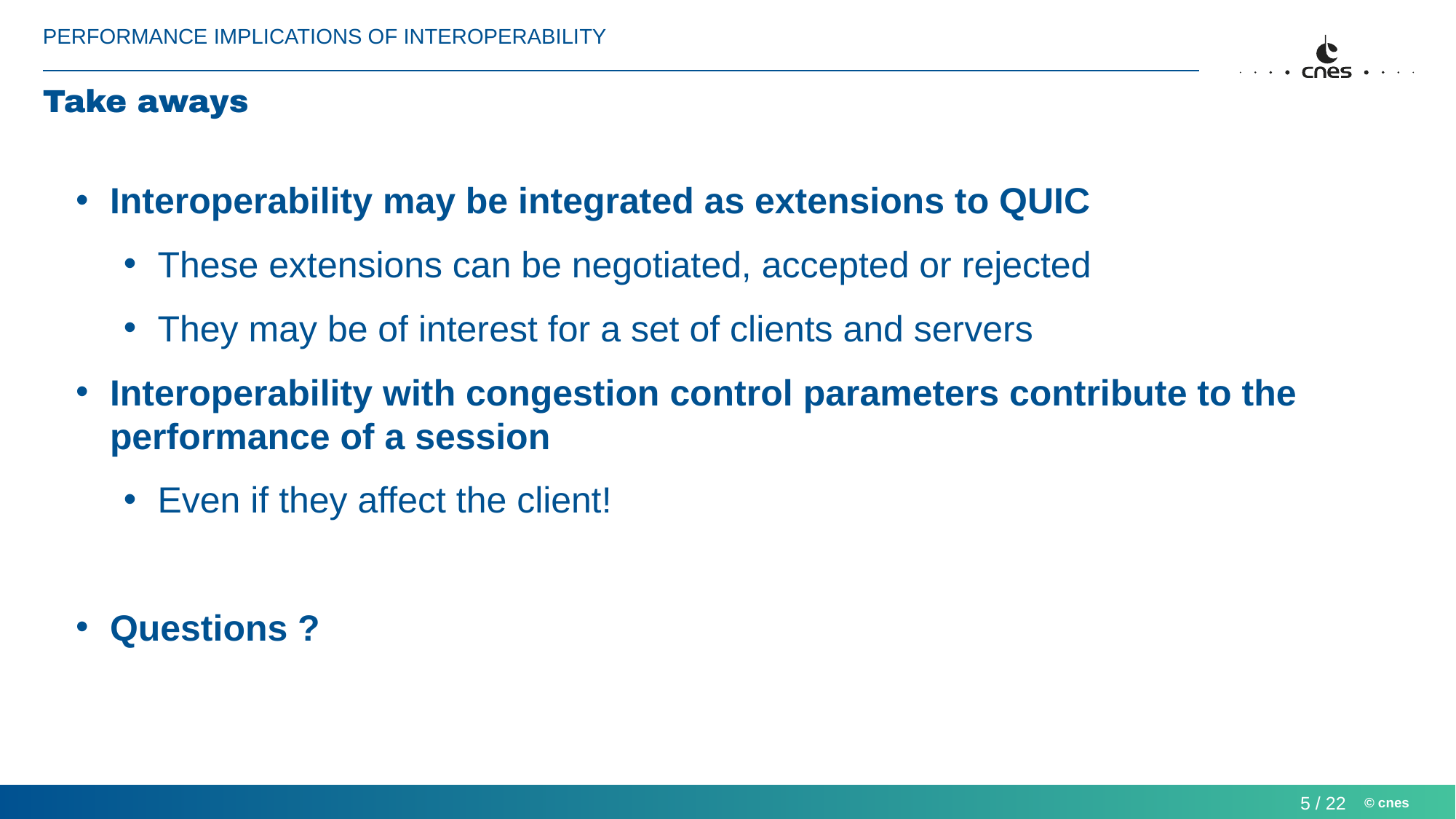

Performance implications of interoperability
# Take aways
Interoperability may be integrated as extensions to QUIC
These extensions can be negotiated, accepted or rejected
They may be of interest for a set of clients and servers
Interoperability with congestion control parameters contribute to the performance of a session
Even if they affect the client!

Questions ?

5 / 22